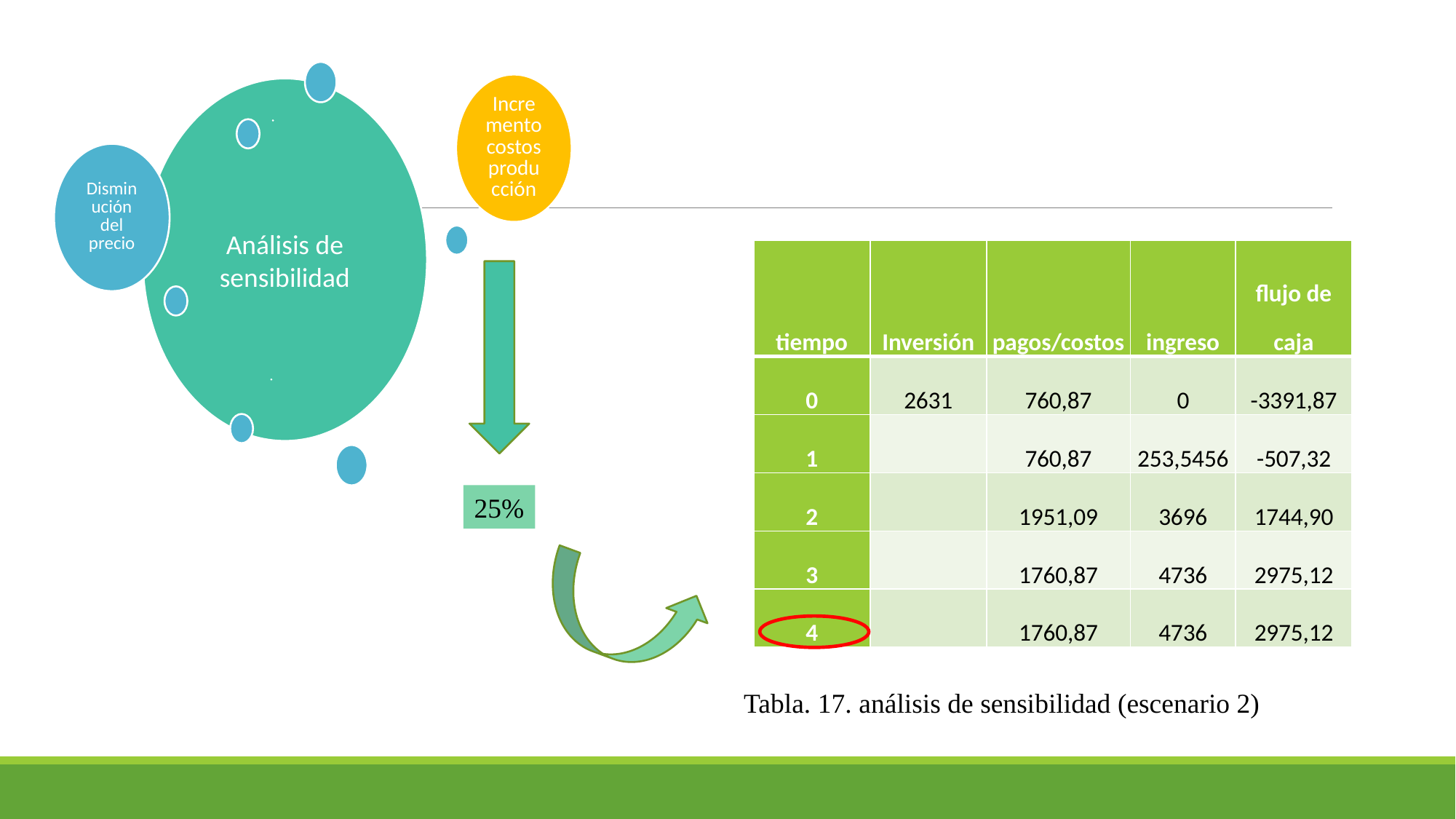

#
Análisis de sensibilidad
Disminución del precio
Incremento costos producción
| tiempo | Inversión | pagos/costos | ingreso | flujo de caja |
| --- | --- | --- | --- | --- |
| 0 | 2631 | 760,87 | 0 | -3391,87 |
| 1 |  | 760,87 | 253,5456 | -507,32 |
| 2 |  | 1951,09 | 3696 | 1744,90 |
| 3 |  | 1760,87 | 4736 | 2975,12 |
| 4 |  | 1760,87 | 4736 | 2975,12 |

25%

Tabla. 17. análisis de sensibilidad (escenario 2)